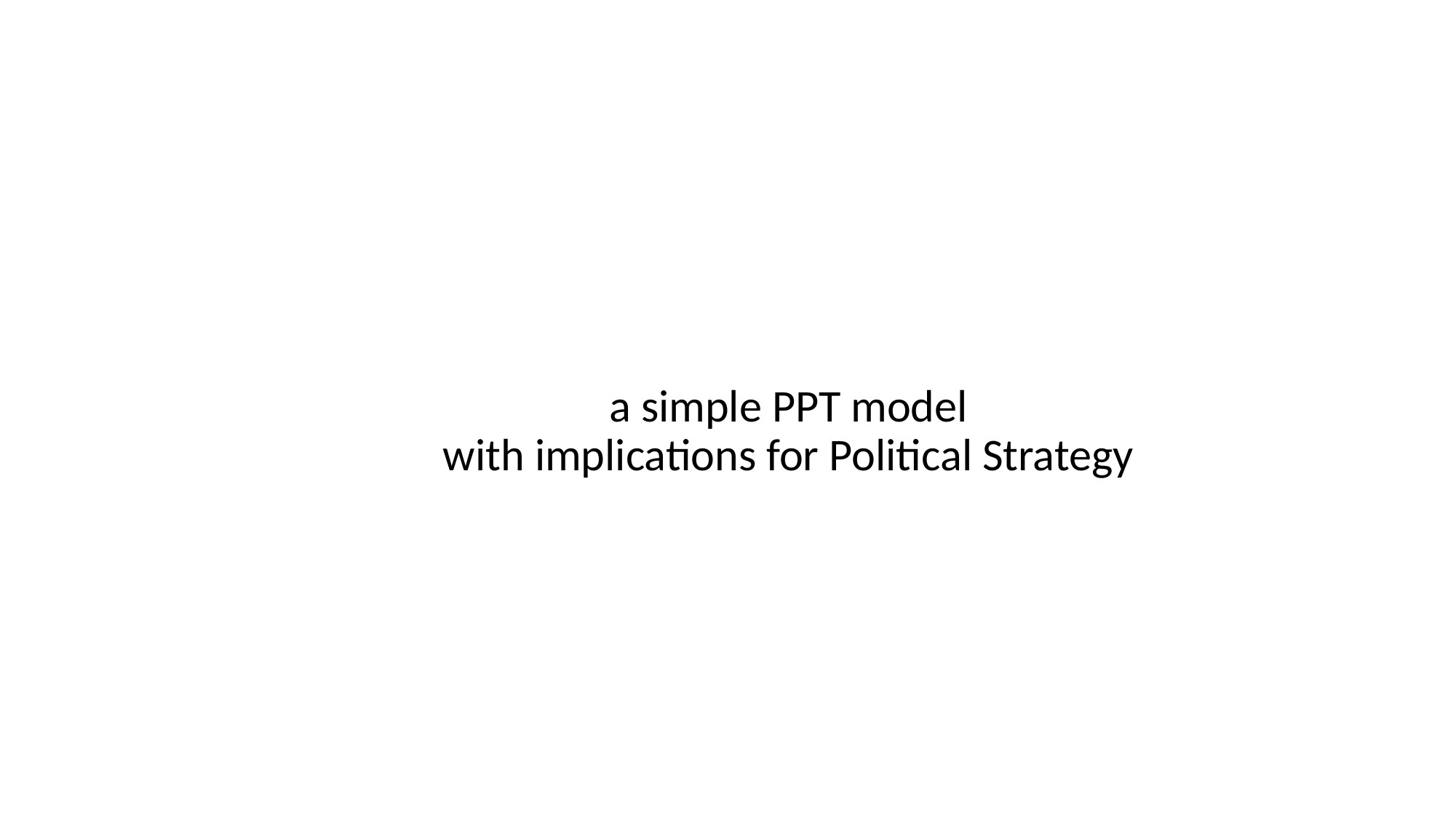

# a simple PPT model with implications for Political Strategy